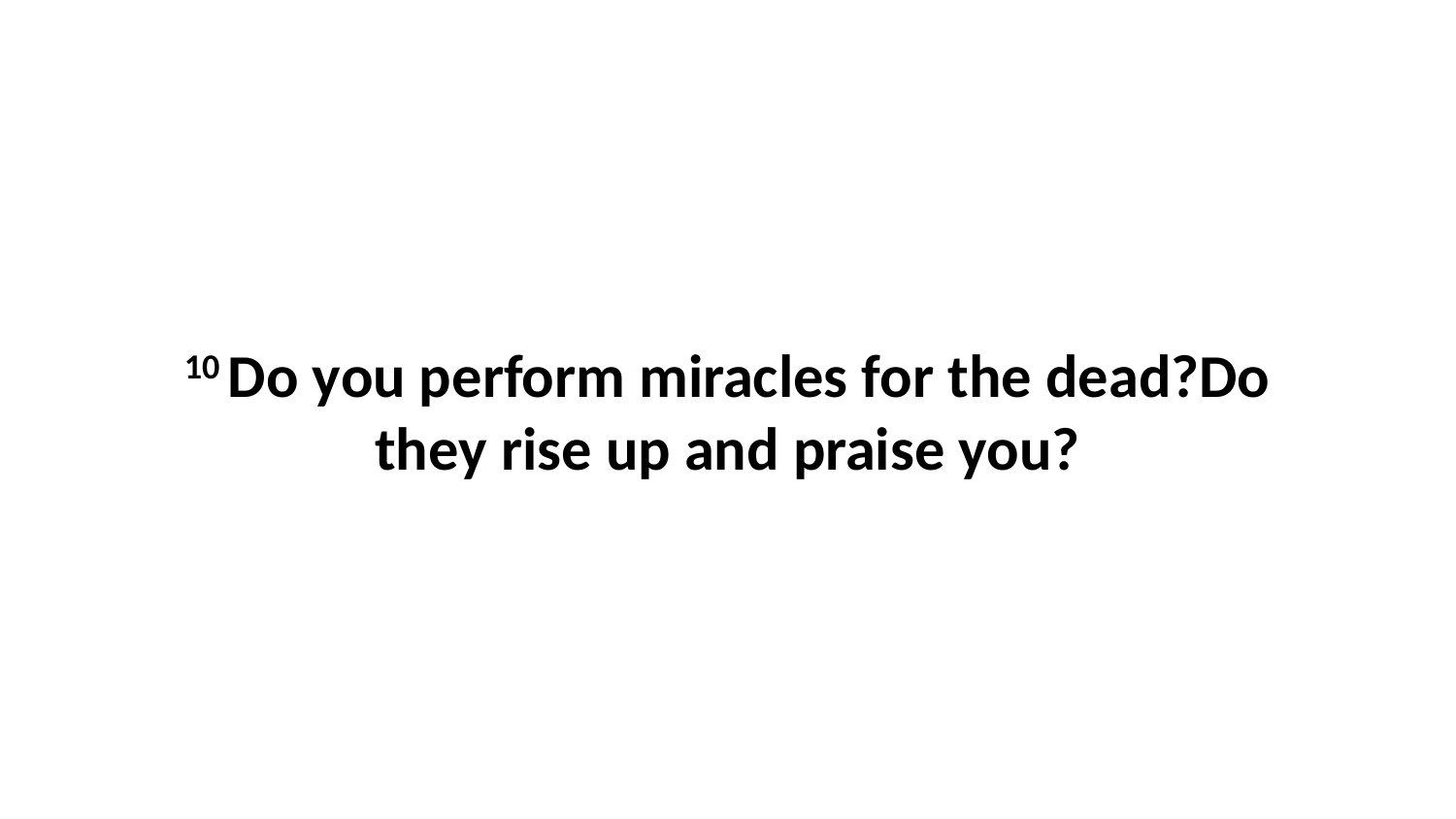

10 Do you perform miracles for the dead?Do they rise up and praise you?